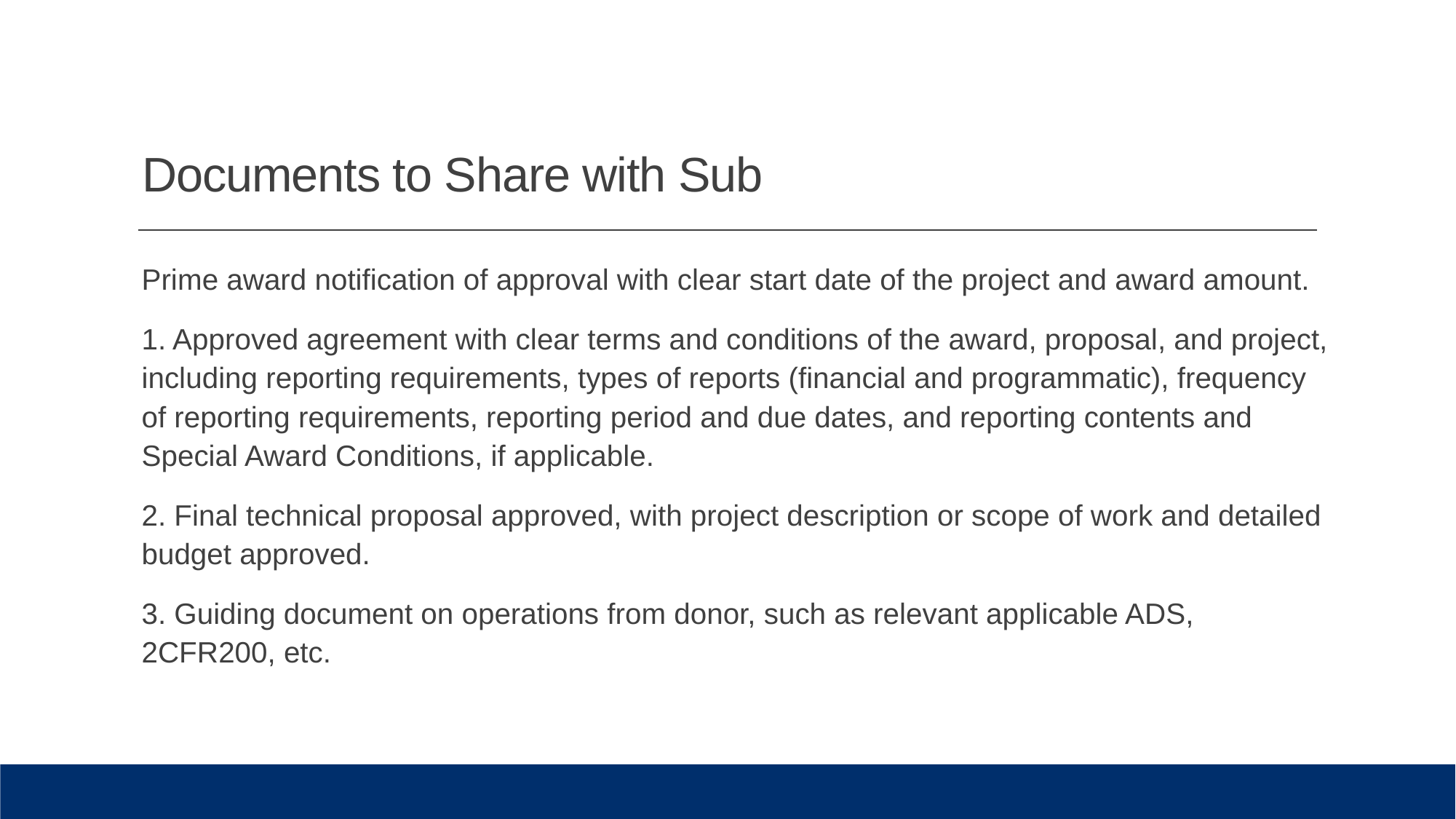

# Documents to Share with Sub
Prime award notification of approval with clear start date of the project and award amount.
1. Approved agreement with clear terms and conditions of the award, proposal, and project, including reporting requirements, types of reports (financial and programmatic), frequency of reporting requirements, reporting period and due dates, and reporting contents and Special Award Conditions, if applicable.
2. Final technical proposal approved, with project description or scope of work and detailed budget approved.
3. Guiding document on operations from donor, such as relevant applicable ADS, 2CFR200, etc.